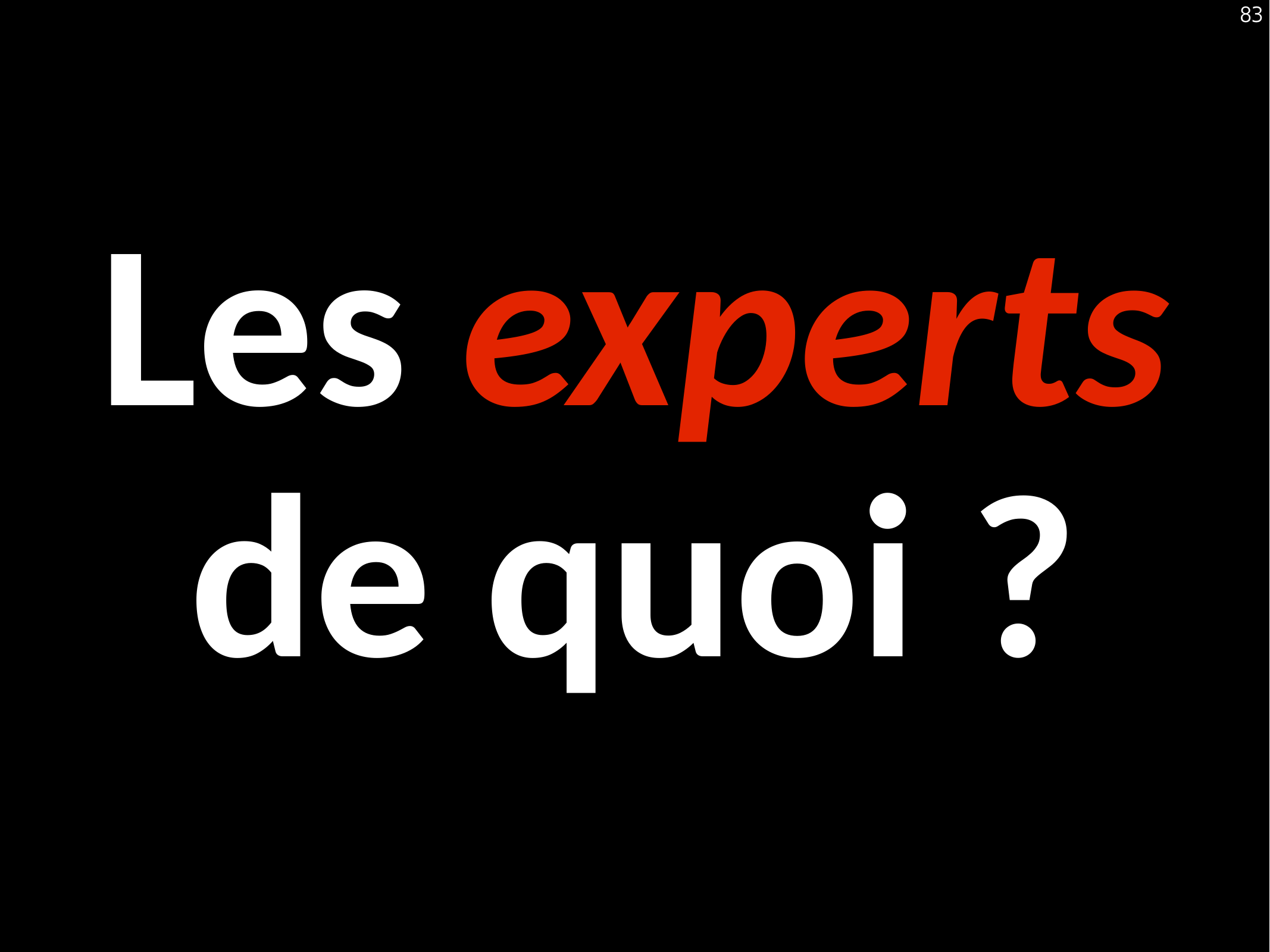

83
# Les experts de quoi ?